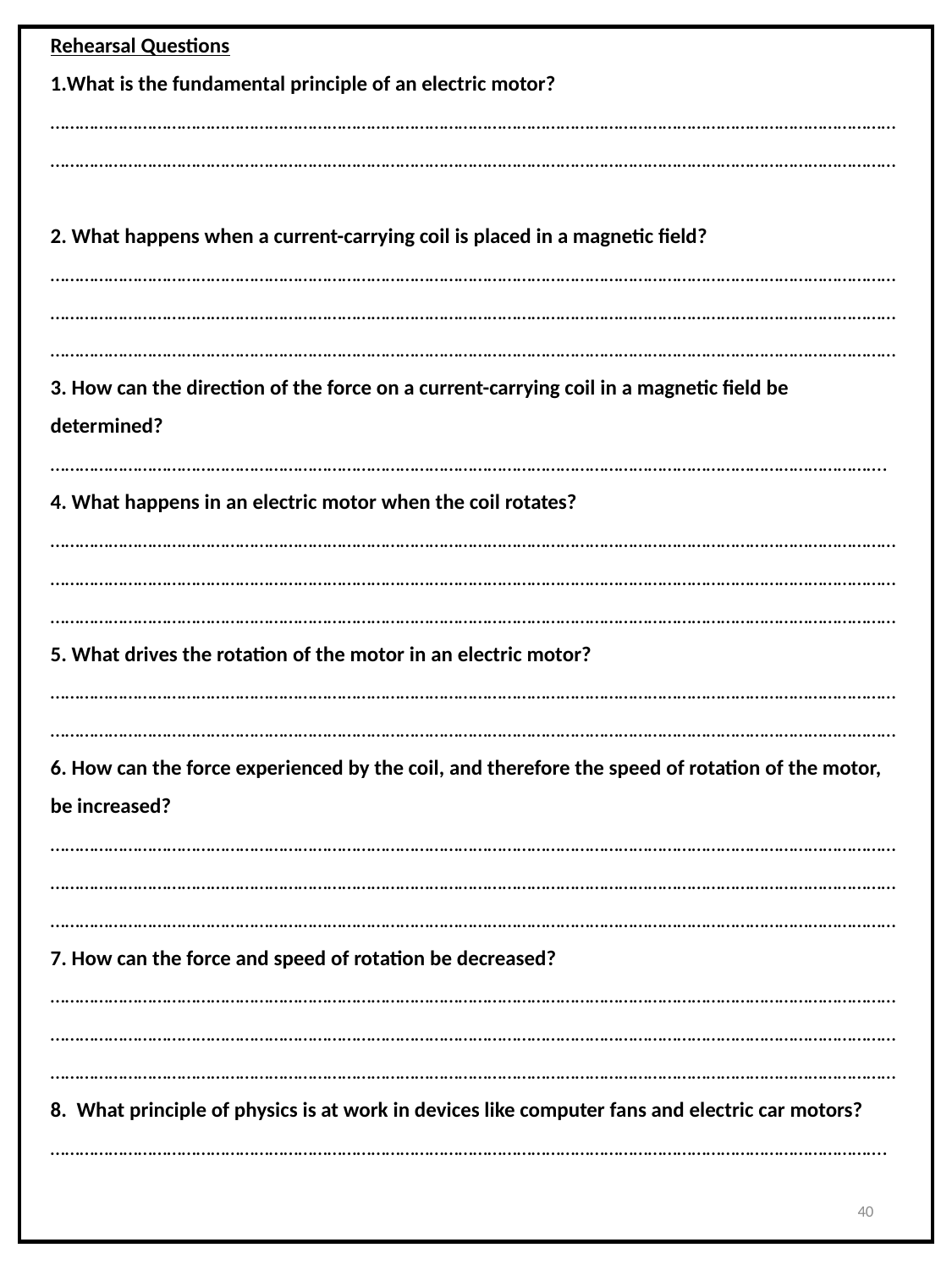

Rehearsal Questions
What is the fundamental principle of an electric motor?
……………………………………………………………………………………………………………………………………………………………………………………………………………………………………………………………………………………………………………………
2. What happens when a current-carrying coil is placed in a magnetic field?
……………………………………………………………………………………………………………………………………………………………………………………………………………………………………………………………………………………………………………………………………………………………………………………………………………………………………………………………………………… 3. How can the direction of the force on a current-carrying coil in a magnetic field be determined?
……………………………………………………………………………………………………………………………………………………….
4. What happens in an electric motor when the coil rotates?
………………………………………………………………………………………………………………………………………………………………………………………………………………………………………………………………………………………………………………………………………………………………………………………………………………………………………………………………………………
5. What drives the rotation of the motor in an electric motor?
…………………………………………………………………………………………………………………………………………………………………………………………………………………………………………………………………………………………………………………… 6. How can the force experienced by the coil, and therefore the speed of rotation of the motor, be increased?
………………………………………………………………………………………………………………………………………………………………………………………………………………………………………………………………………………………………………………………………………………………………………………………………………………………………………………………………………………
7. How can the force and speed of rotation be decreased?
………………………………………………………………………………………………………………………………………………………………………………………………………………………………………………………………………………………………………………………………………………………………………………………………………………………………………………………………………………
8.  What principle of physics is at work in devices like computer fans and electric car motors?
……………………………………………………………………………………………………………………………………………………….

40